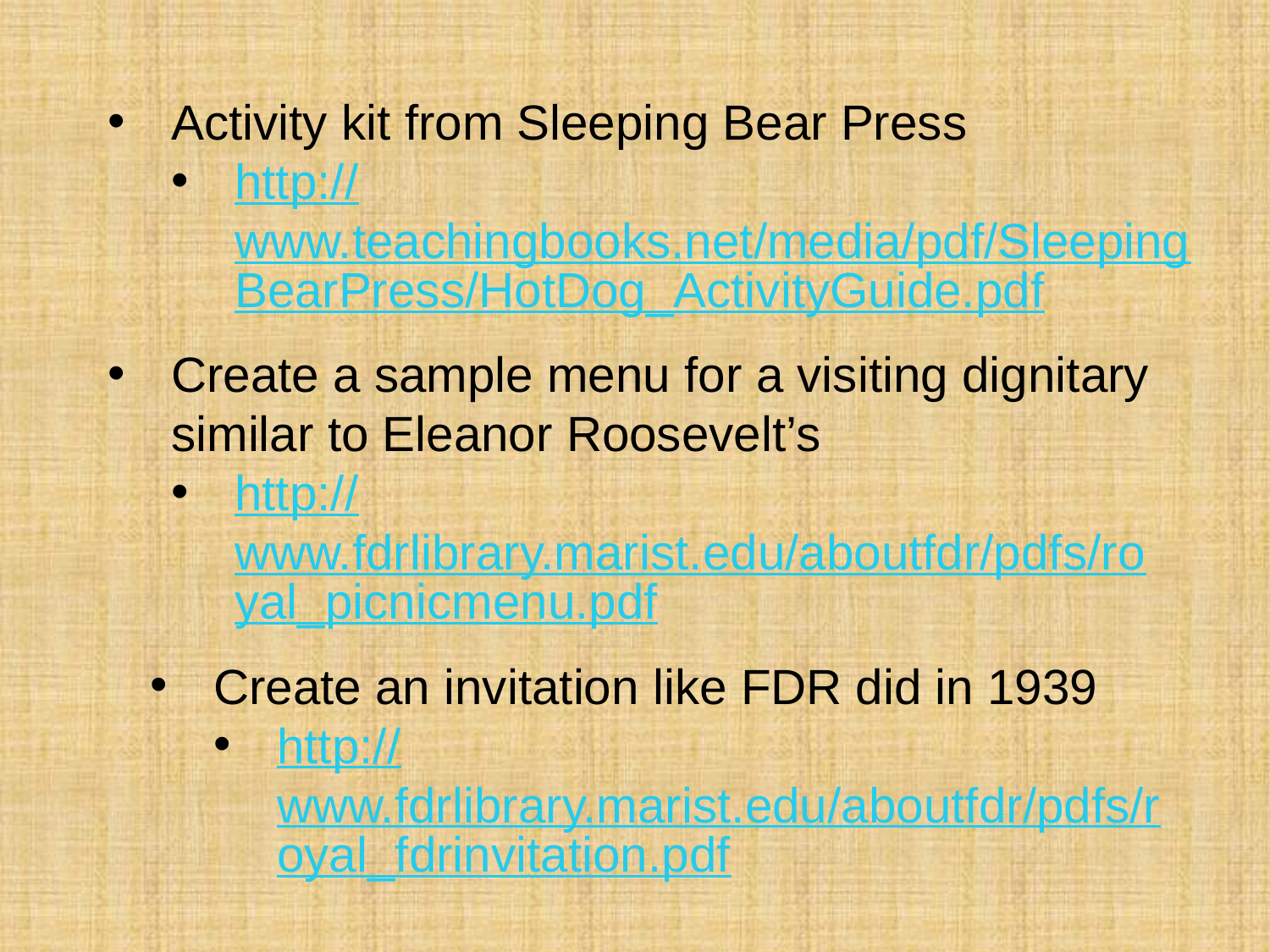

Activity kit from Sleeping Bear Press
http://www.teachingbooks.net/media/pdf/SleepingBearPress/HotDog_ActivityGuide.pdf

Create a sample menu for a visiting dignitary similar to Eleanor Roosevelt’s
http://www.fdrlibrary.marist.edu/aboutfdr/pdfs/royal_picnicmenu.pdf

Create an invitation like FDR did in 1939
http://www.fdrlibrary.marist.edu/aboutfdr/pdfs/royal_fdrinvitation.pdf